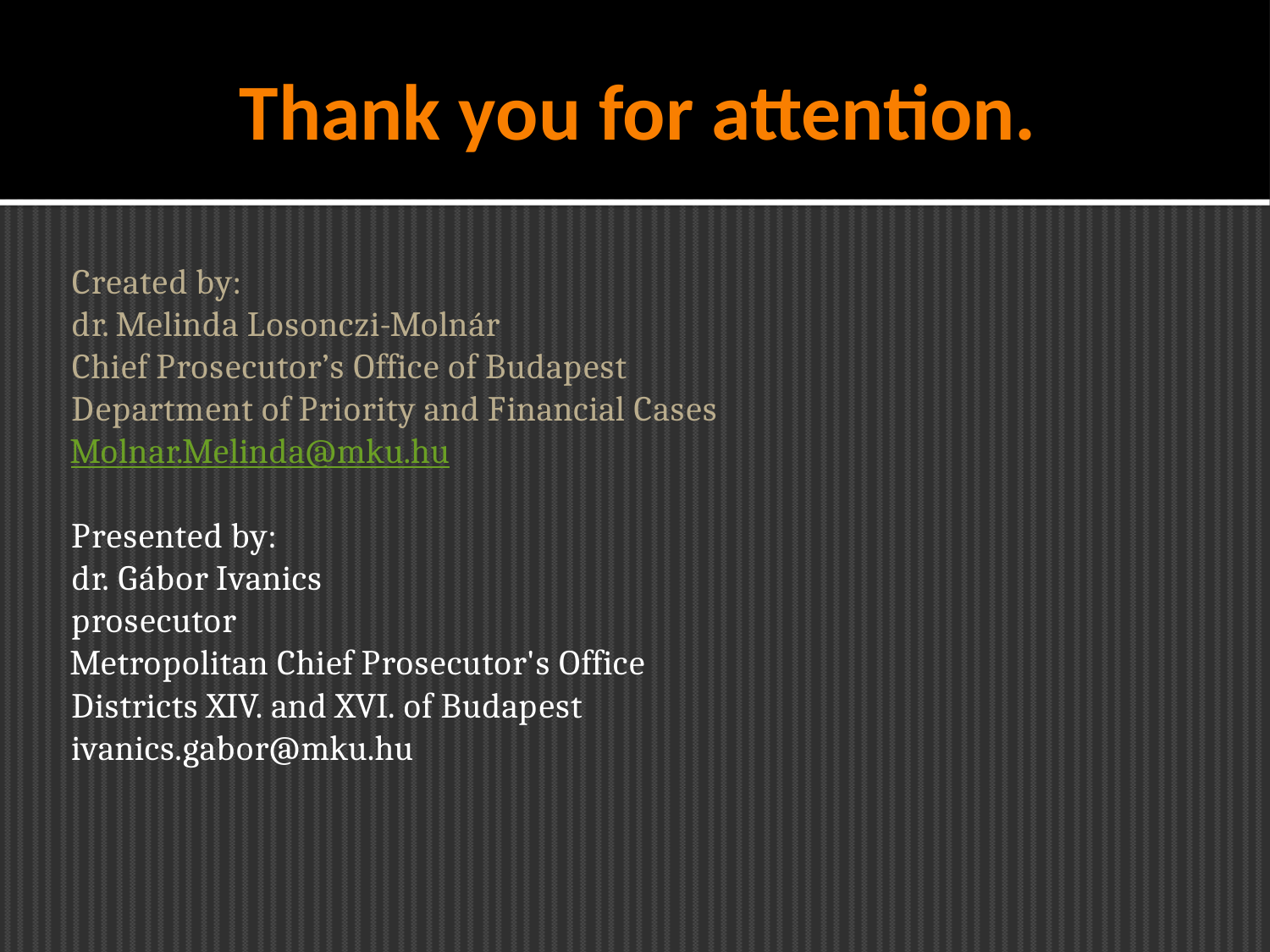

Thank you for attention.
Created by:
dr. Melinda Losonczi-Molnár
Chief Prosecutor’s Office of Budapest
Department of Priority and Financial Cases
Molnar.Melinda@mku.hu

Presented by:
dr. Gábor Ivanics
prosecutor
Metropolitan Chief Prosecutor's Office
Districts XIV. and XVI. of Budapest
ivanics.gabor@mku.hu